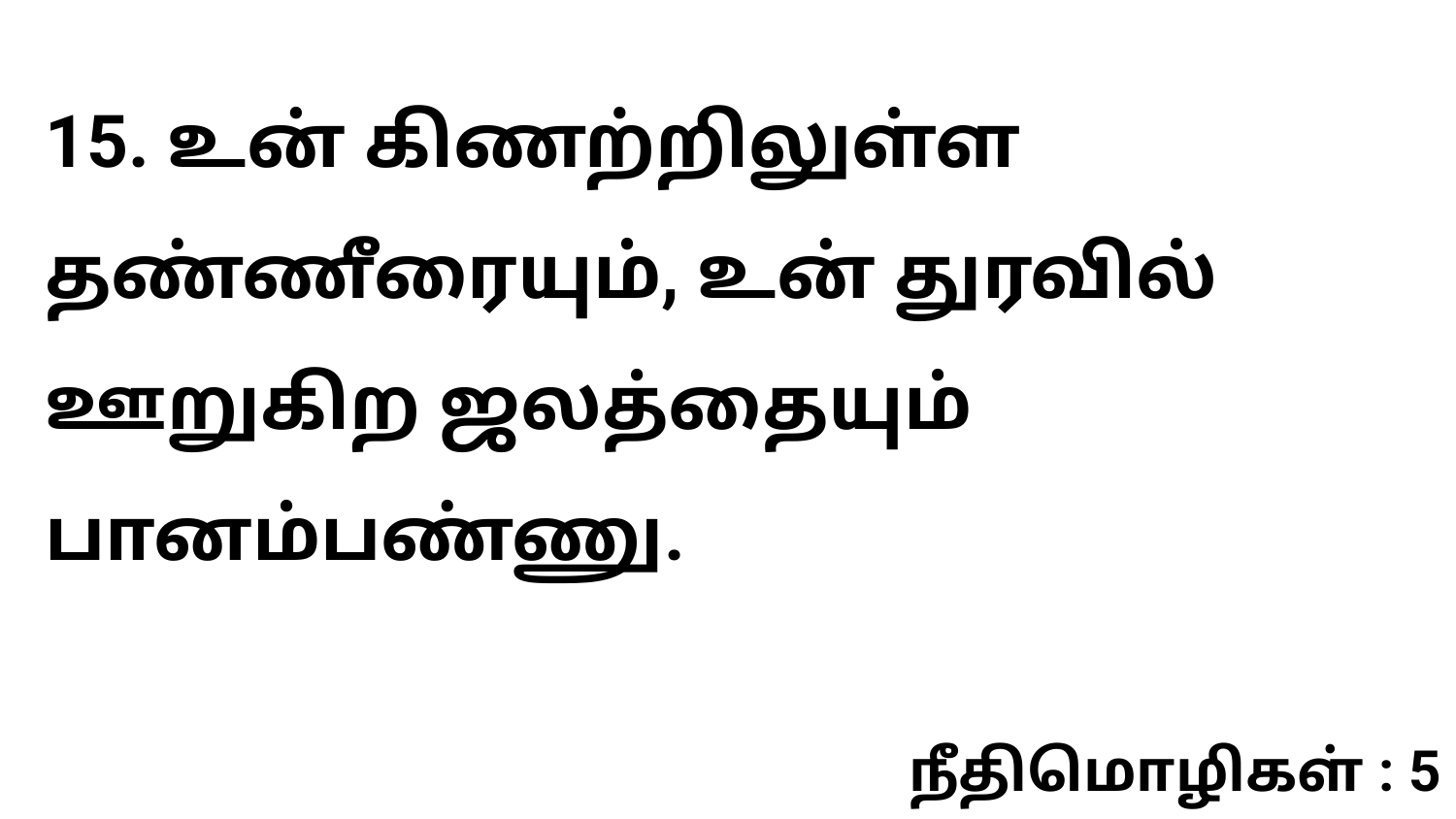

15. உன் கிணற்றிலுள்ள தண்ணீரையும், உன் துரவில் ஊறுகிற ஜலத்தையும் பானம்பண்ணு.
நீதிமொழிகள் : 5